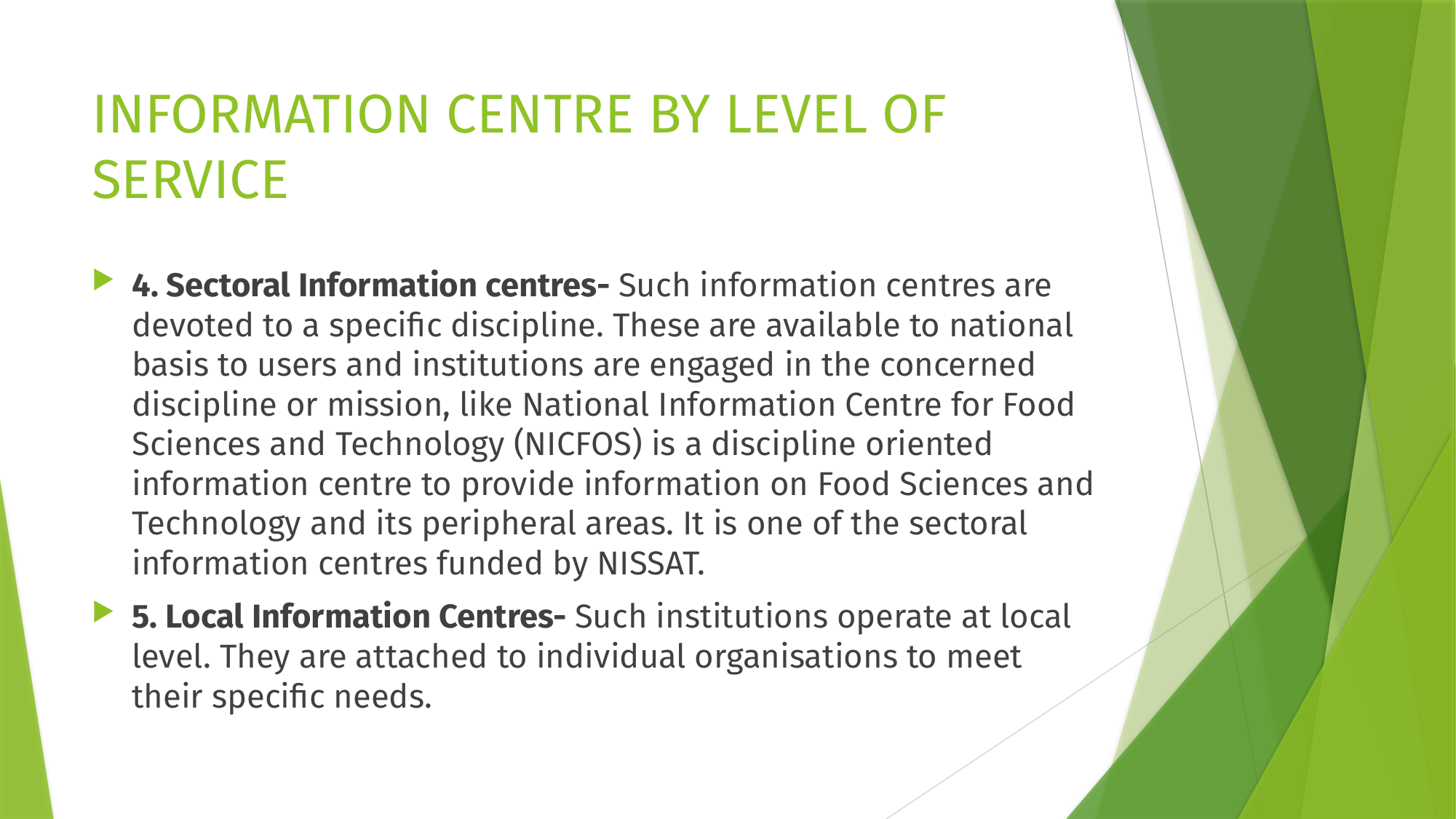

# INFORMATION CENTRE BY LEVEL OF SERVICE
4. Sectoral Information centres- Such information centres are devoted to a specific discipline. These are available to national basis to users and institutions are engaged in the concerned discipline or mission, like National Information Centre for Food Sciences and Technology (NICFOS) is a discipline oriented information centre to provide information on Food Sciences and Technology and its peripheral areas. It is one of the sectoral information centres funded by NISSAT.
5. Local Information Centres- Such institutions operate at local level. They are attached to individual organisations to meet their specific needs.